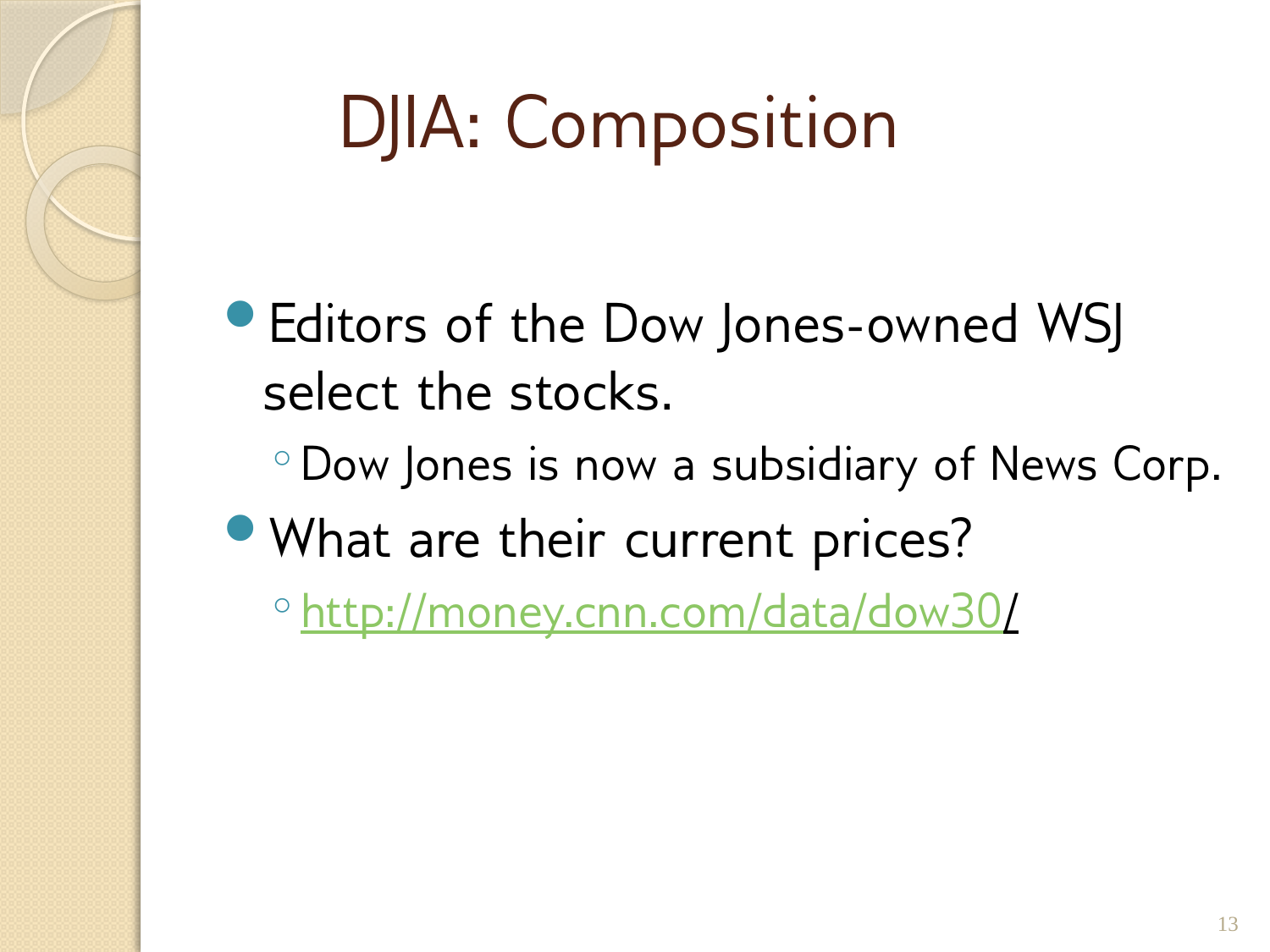

# DJIA: Composition

Editors of the Dow Jones-owned WSJ select the stocks.
Dow Jones is now a subsidiary of News Corp.
What are their current prices?
http://money.cnn.com/data/dow30/

13